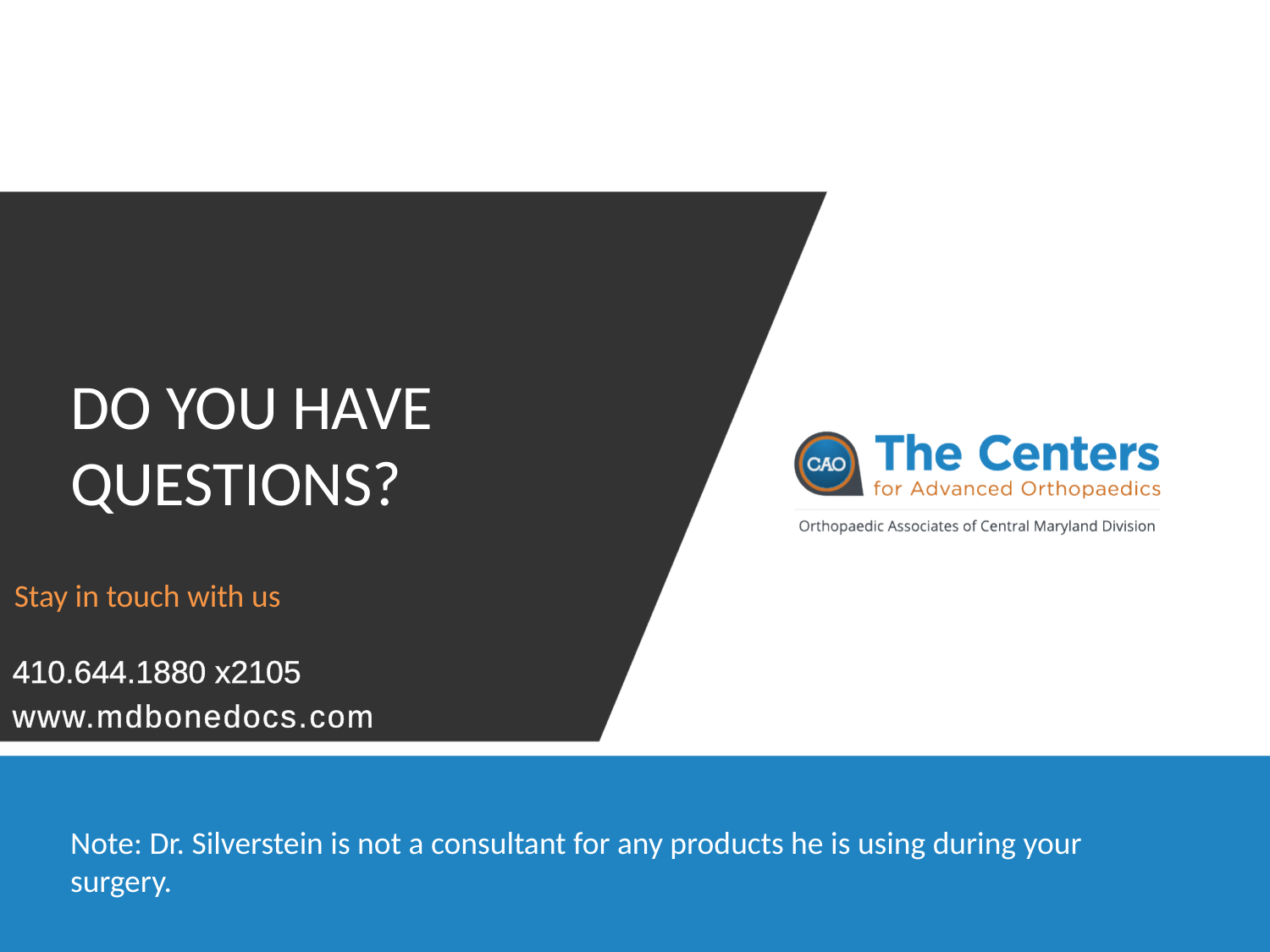

Do you have questions?
Stay in touch with us
410.644.1880 x2105
www.mdbonedocs.com
Note: Dr. Silverstein is not a consultant for any products he is using during your surgery.